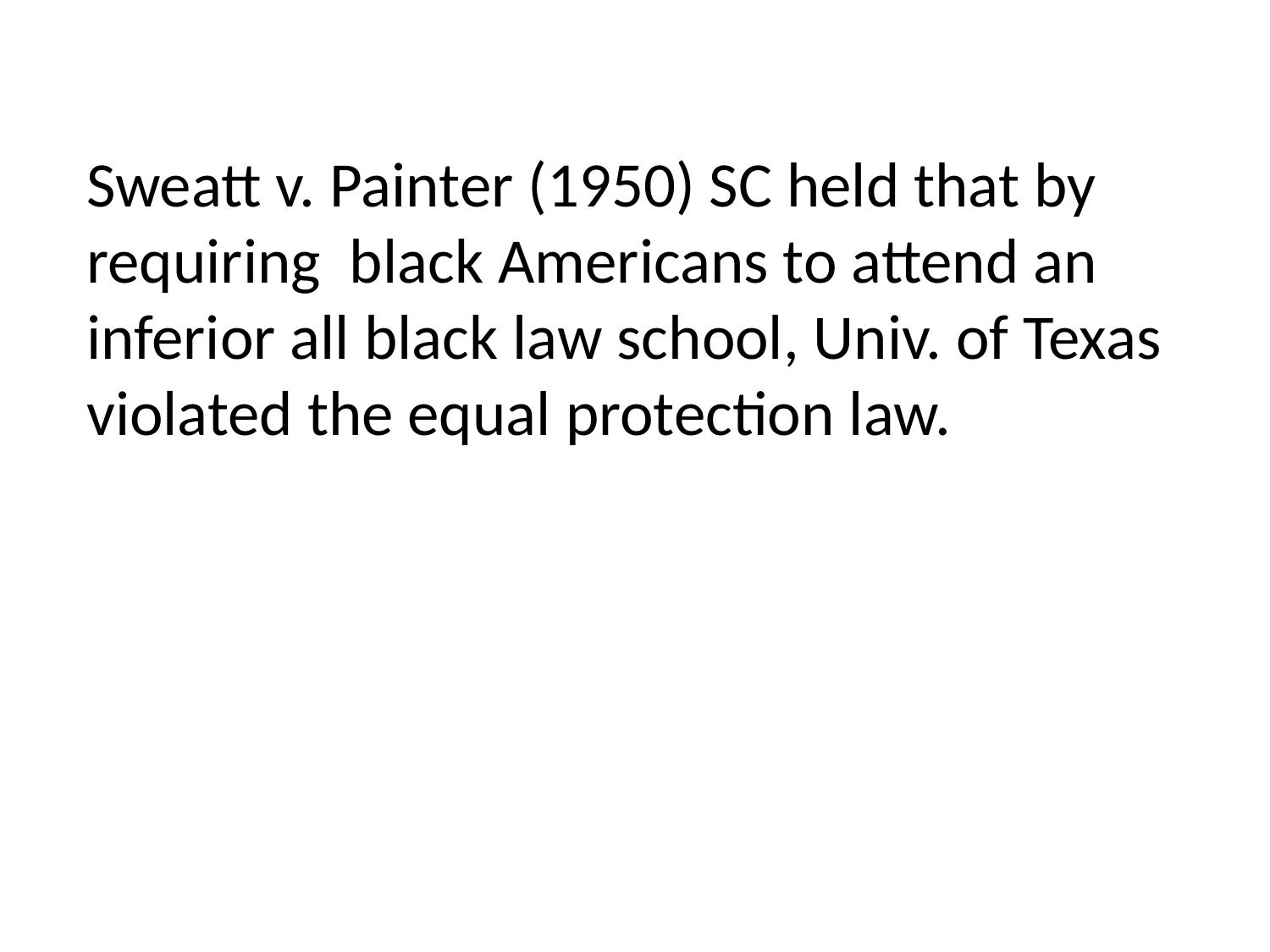

Sweatt v. Painter (1950) SC held that by requiring  black Americans to attend an inferior all black law school, Univ. of Texas violated the equal protection law.